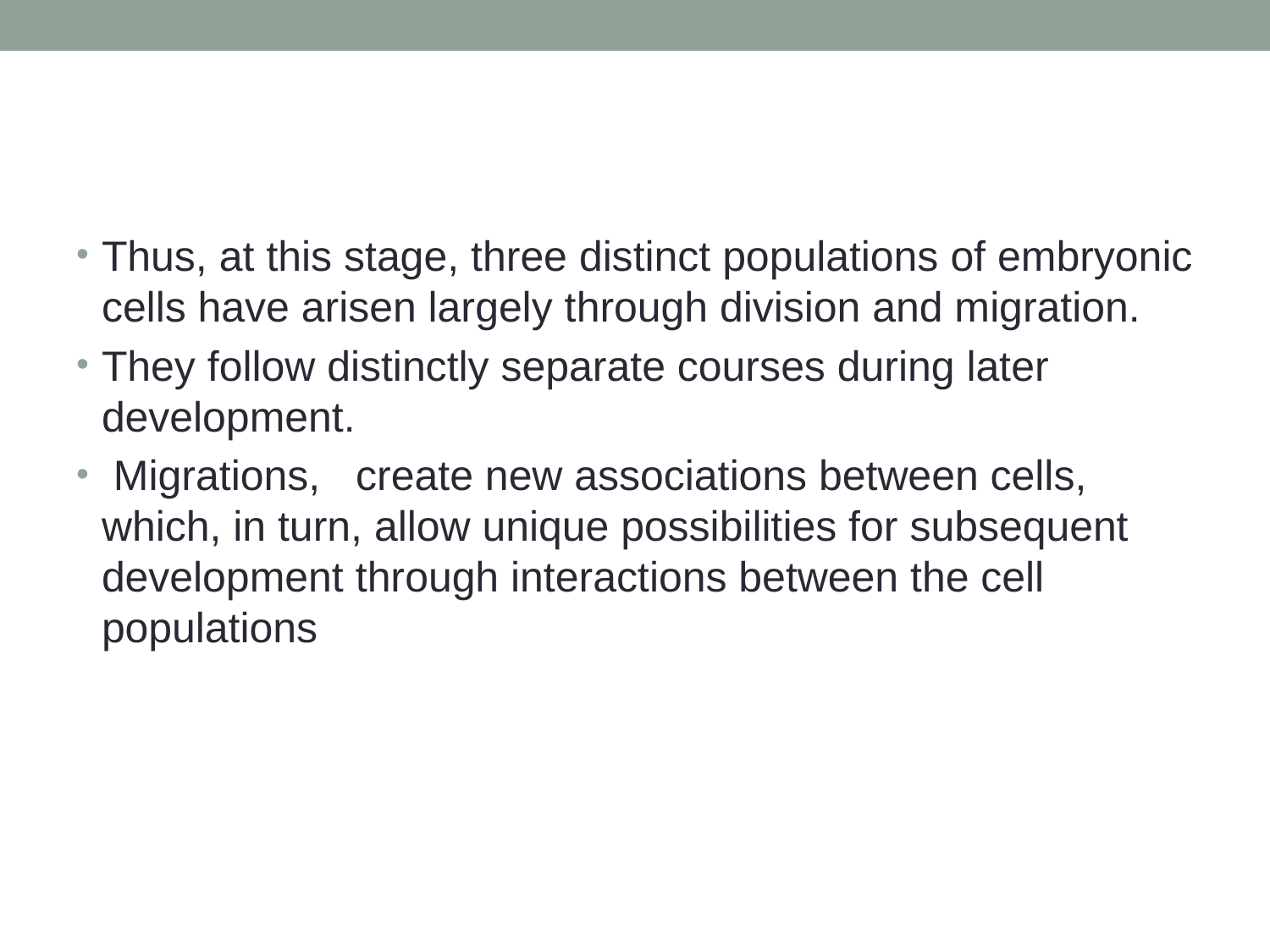

#
Thus, at this stage, three distinct populations of embryonic cells have arisen largely through division and migration.
They follow distinctly separate courses during later development.
 Migrations,   create new associations between cells, which, in turn, allow unique possibilities for subsequent development through interactions between the cell populations